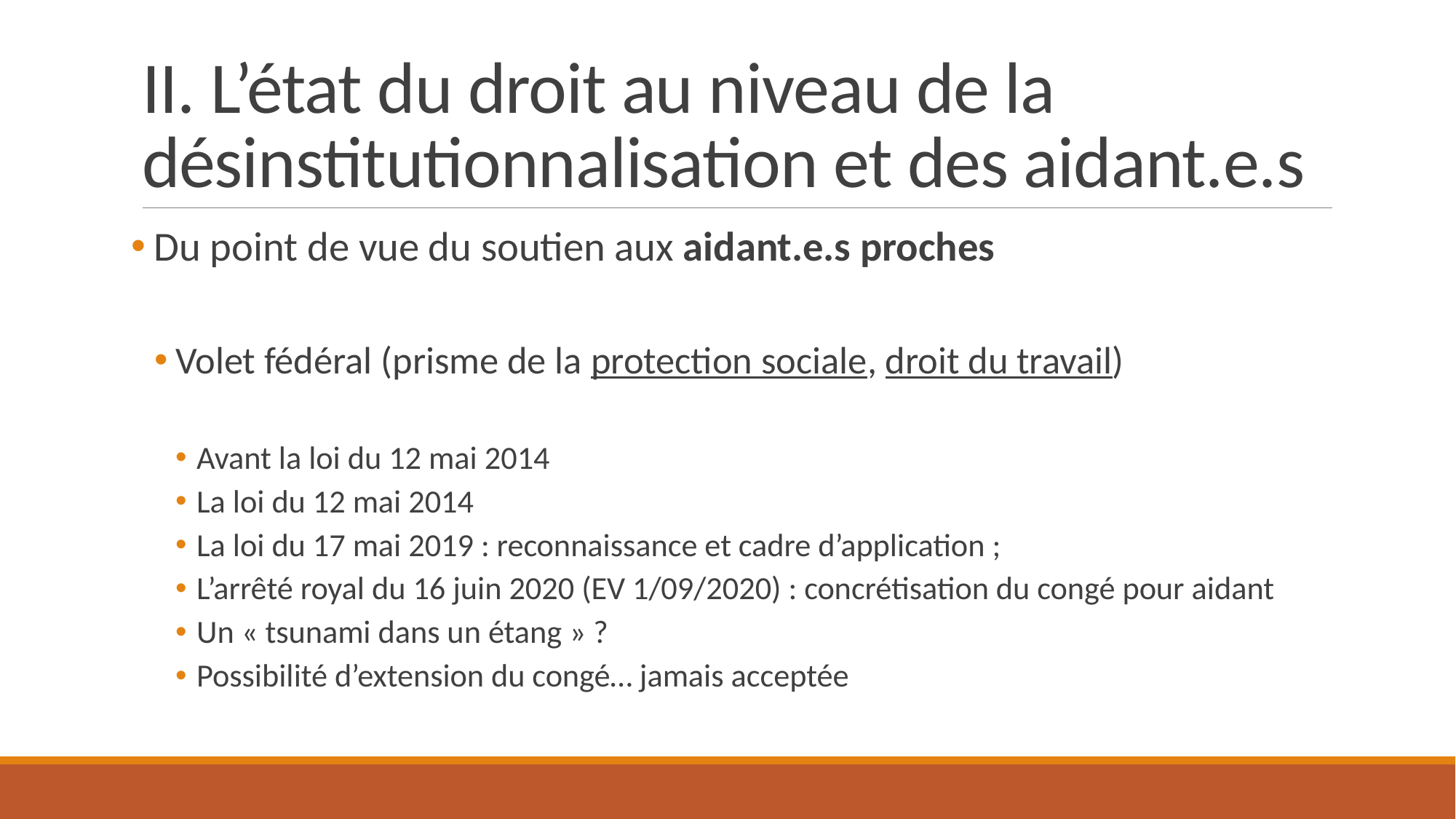

# II. L’état du droit au niveau de la désinstitutionnalisation et des aidant.e.s
 Du point de vue du soutien aux aidant.e.s proches

Volet fédéral (prisme de la protection sociale, droit du travail)

Avant la loi du 12 mai 2014
La loi du 12 mai 2014
La loi du 17 mai 2019 : reconnaissance et cadre d’application ;
L’arrêté royal du 16 juin 2020 (EV 1/09/2020) : concrétisation du congé pour aidant
Un « tsunami dans un étang » ?
Possibilité d’extension du congé… jamais acceptée